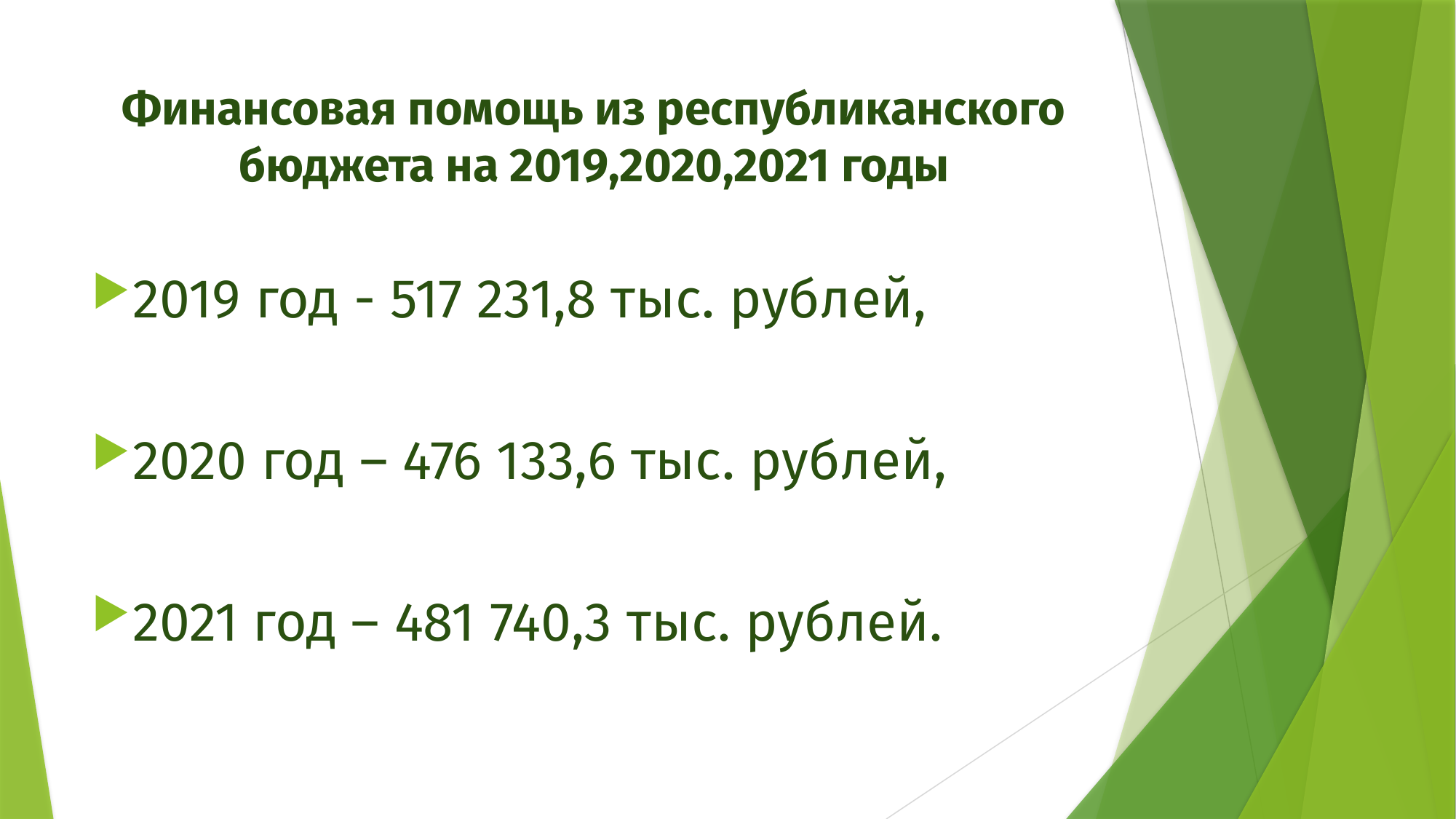

# Финансовая помощь из республиканского бюджета на 2019,2020,2021 годы
2019 год - 517 231,8 тыс. рублей,

2020 год – 476 133,6 тыс. рублей,

2021 год – 481 740,3 тыс. рублей.